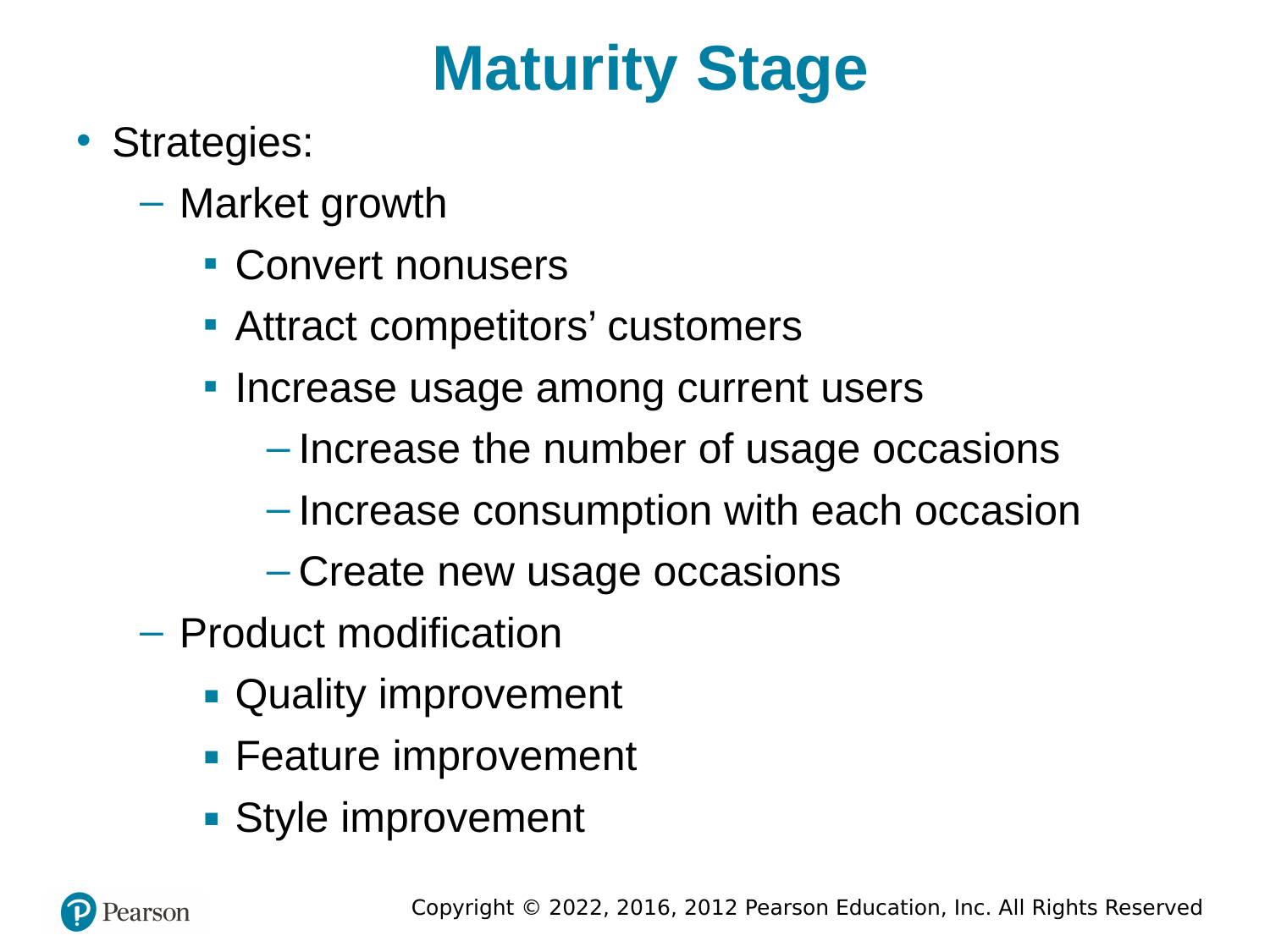

# Maturity Stage
Strategies:
Market growth
Convert nonusers
Attract competitors’ customers
Increase usage among current users
Increase the number of usage occasions
Increase consumption with each occasion
Create new usage occasions
Product modification
Quality improvement
Feature improvement
Style improvement